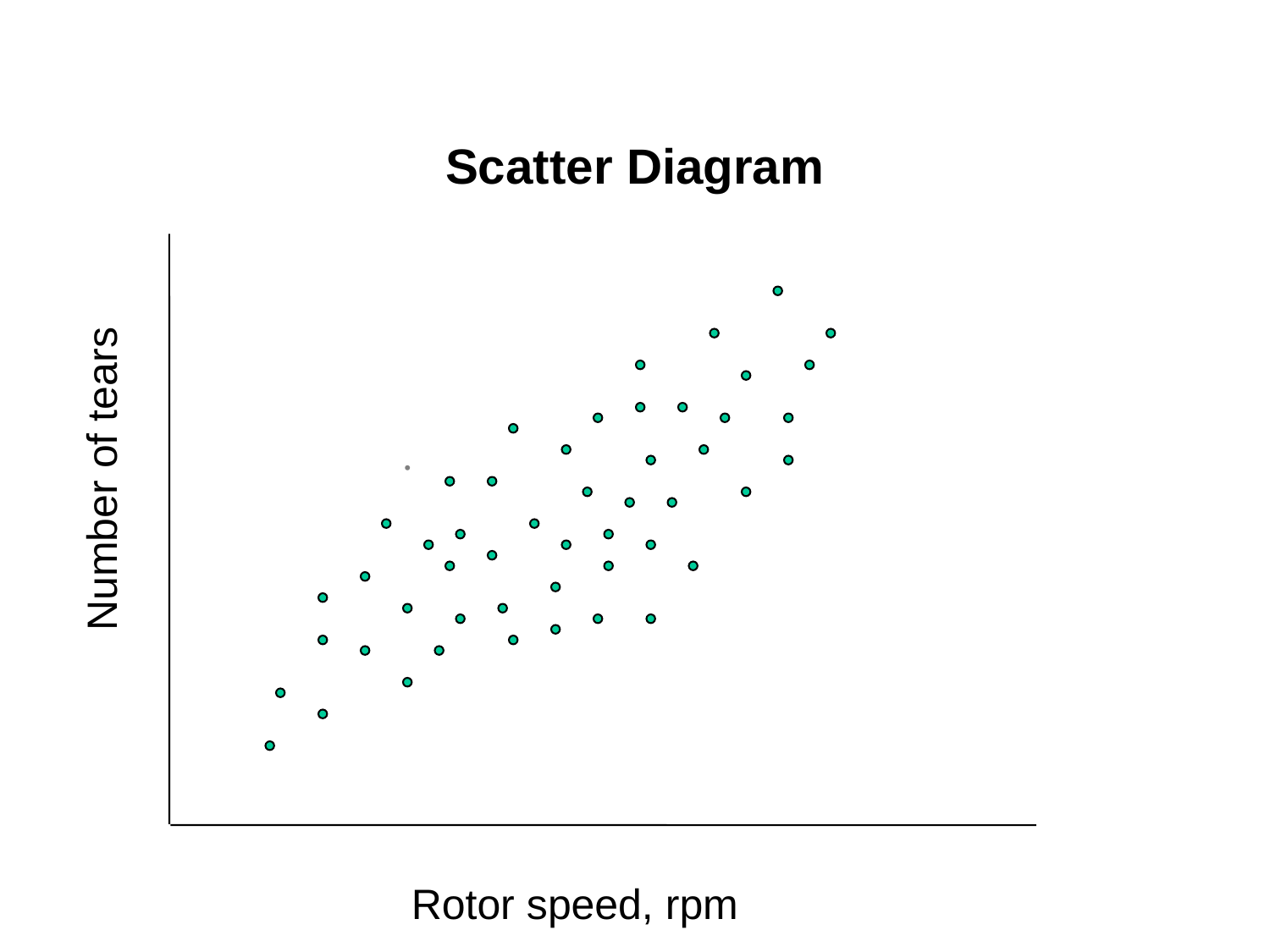

# Scatter Diagram

.

Number of tears

Rotor speed, rpm